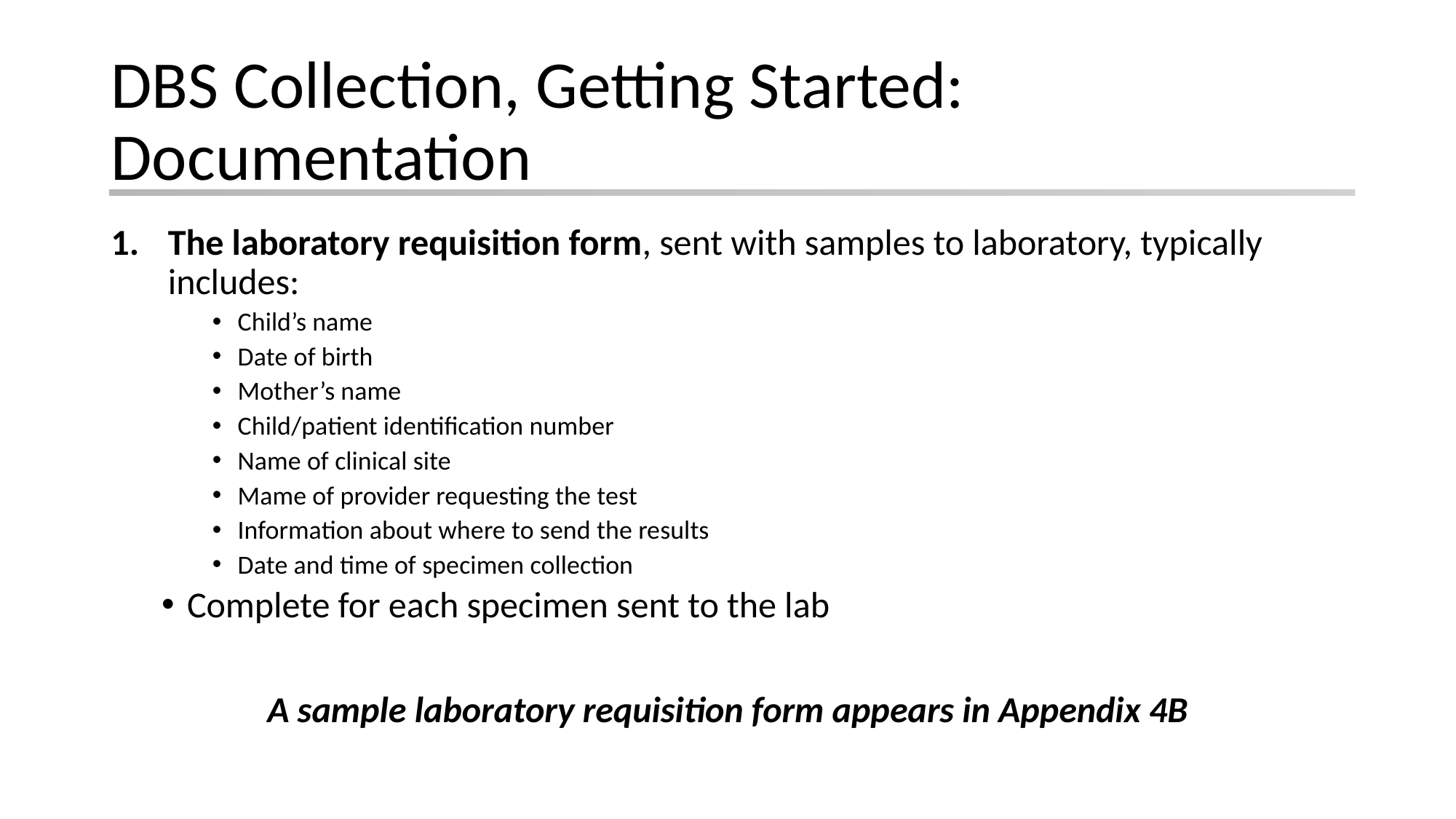

# DBS Collection, Getting Started: Documentation
The laboratory requisition form, sent with samples to laboratory, typically includes:
Child’s name
Date of birth
Mother’s name
Child/patient identification number
Name of clinical site
Mame of provider requesting the test
Information about where to send the results
Date and time of specimen collection
Complete for each specimen sent to the lab

A sample laboratory requisition form appears in Appendix 4B